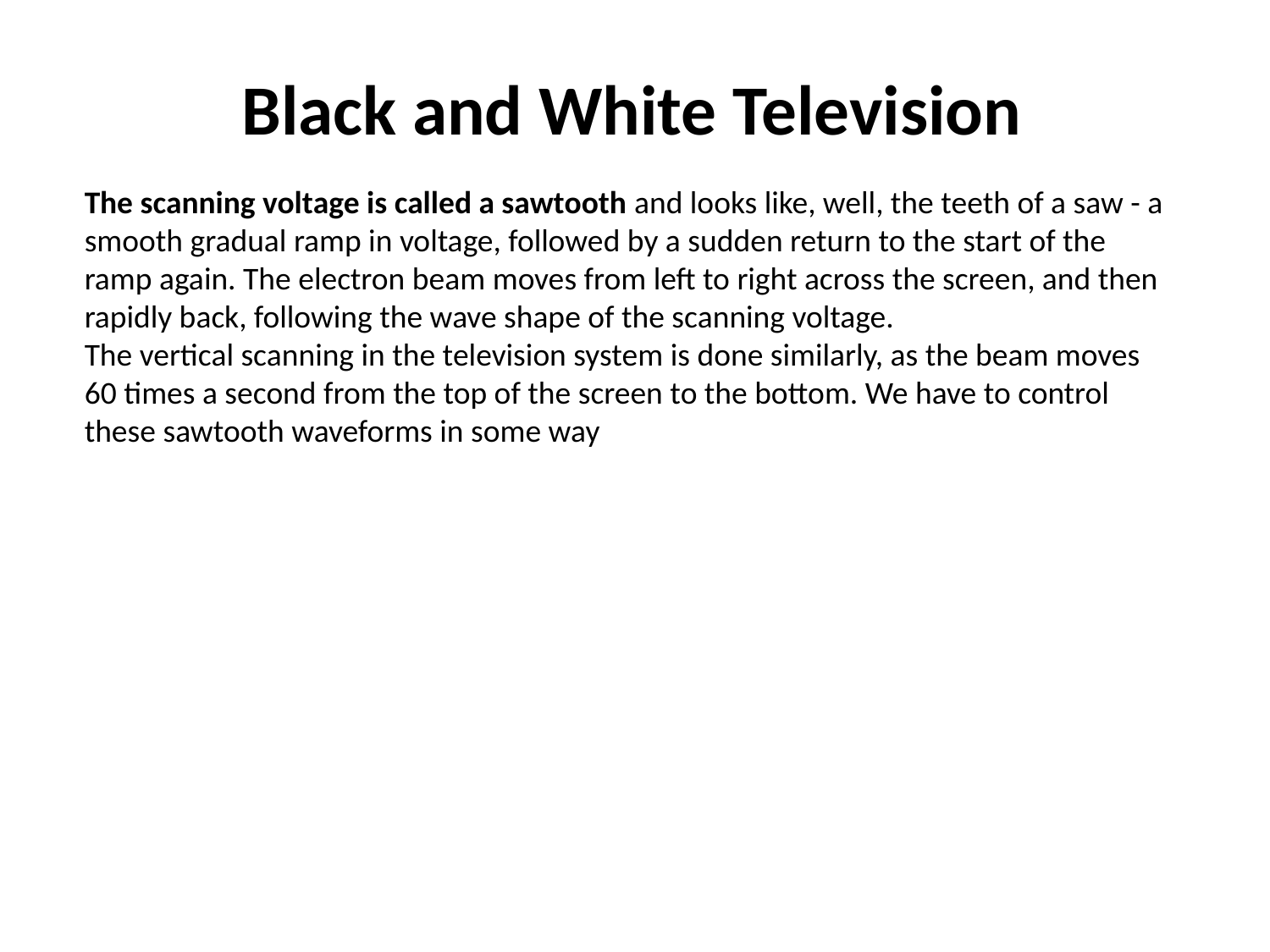

Black and White Television
The scanning voltage is called a sawtooth and looks like, well, the teeth of a saw - a smooth gradual ramp in voltage, followed by a sudden return to the start of the ramp again. The electron beam moves from left to right across the screen, and then rapidly back, following the wave shape of the scanning voltage.
The vertical scanning in the television system is done similarly, as the beam moves 60 times a second from the top of the screen to the bottom. We have to control these sawtooth waveforms in some way